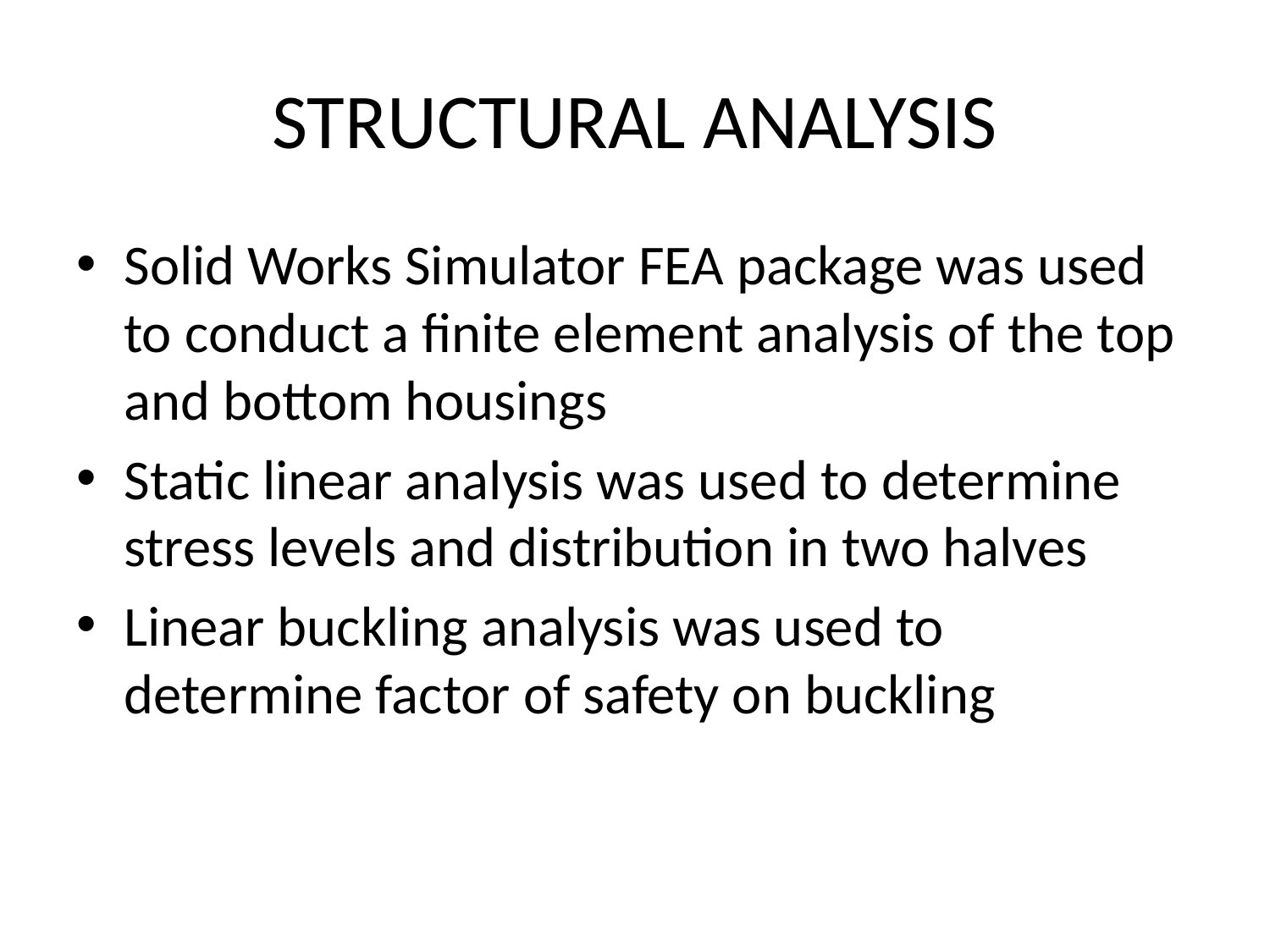

# STRUCTURAL ANALYSIS
Solid Works Simulator FEA package was used to conduct a finite element analysis of the top and bottom housings
Static linear analysis was used to determine stress levels and distribution in two halves
Linear buckling analysis was used to determine factor of safety on buckling